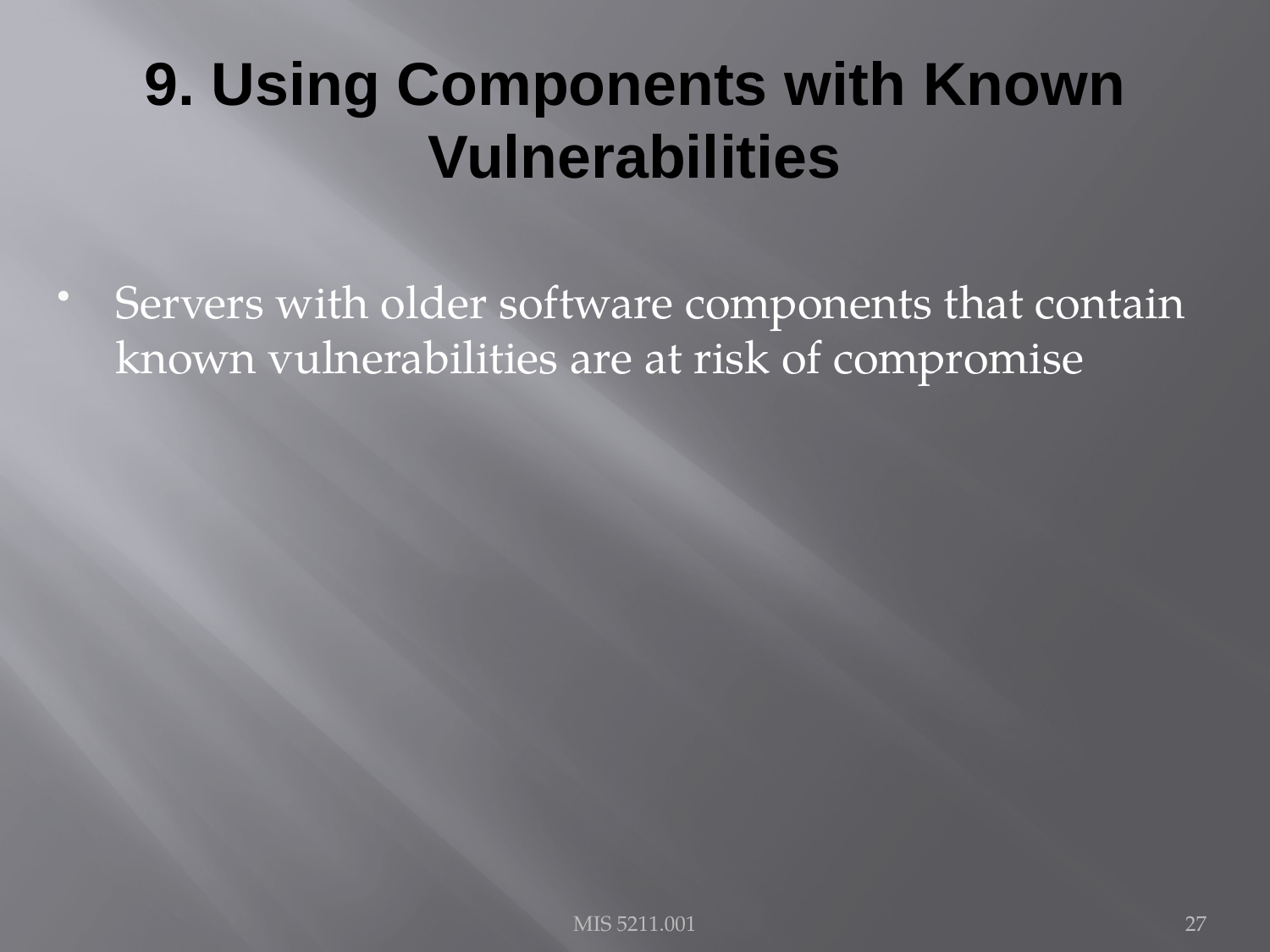

# 9. Using Components with Known Vulnerabilities
Servers with older software components that contain known vulnerabilities are at risk of compromise
MIS 5211.001
27